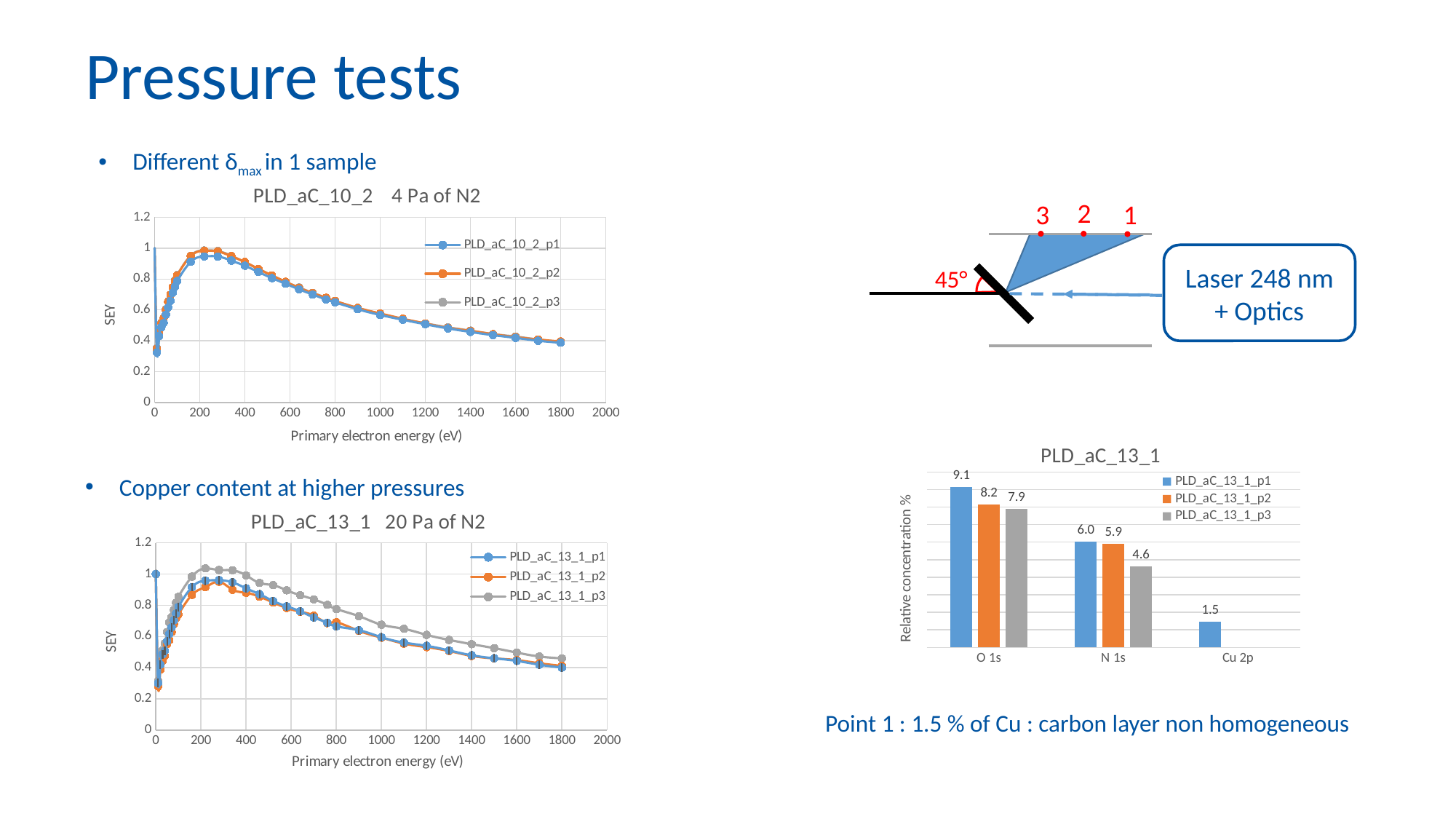

# Pressure tests
Different δmax in 1 sample

45°

Laser 248 nm
+ Optics
2
3
1

### Chart: PLD_aC_10_2    4 Pa of N2

| Category | PLD_aC_10_2_p1 | PLD_aC_10_2_p2 | PLD_aC_10_2_p3 |
|---|---|---|---|

### Chart: PLD_aC_13_1

| Category | PLD_aC_13_1_p1 | PLD_aC_13_1_p2 | PLD_aC_13_1_p3 |
|---|---|---|---|
| O 1s | 9.127 | 8.154 | 7.885 |
| N 1s | 6.042 | 5.909 | 4.608 |
| Cu 2p | 1.465 | None | None |
Copper content at higher pressures

### Chart: PLD_aC_13_1   20 Pa of N2

| Category | PLD_aC_13_1_p1 | PLD_aC_13_1_p2 | PLD_aC_13_1_p3 |
|---|---|---|---|
Point 1 : 1.5 % of Cu : carbon layer non homogeneous